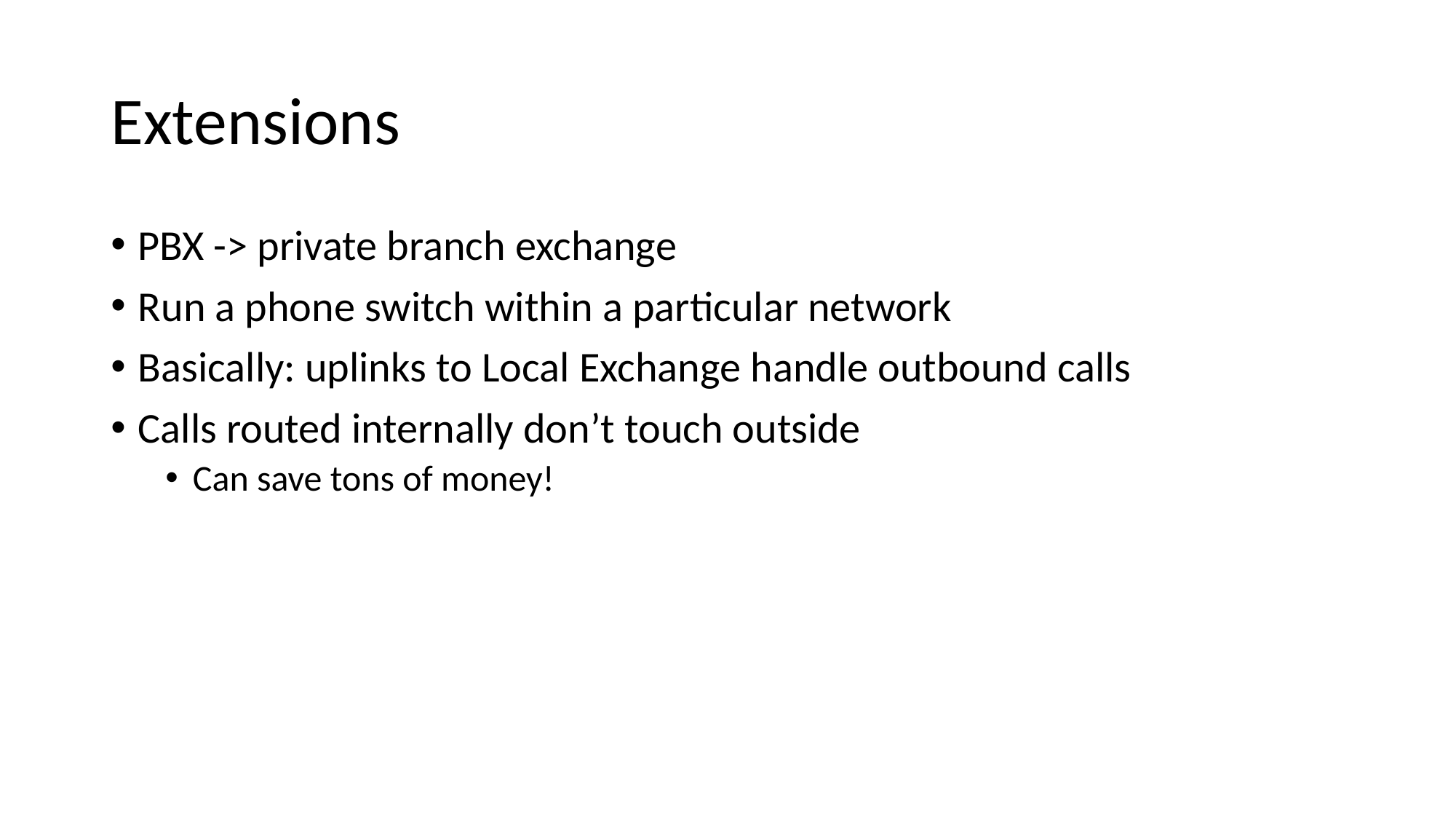

# Extensions
PBX -> private branch exchange
Run a phone switch within a particular network
Basically: uplinks to Local Exchange handle outbound calls
Calls routed internally don’t touch outside
Can save tons of money!